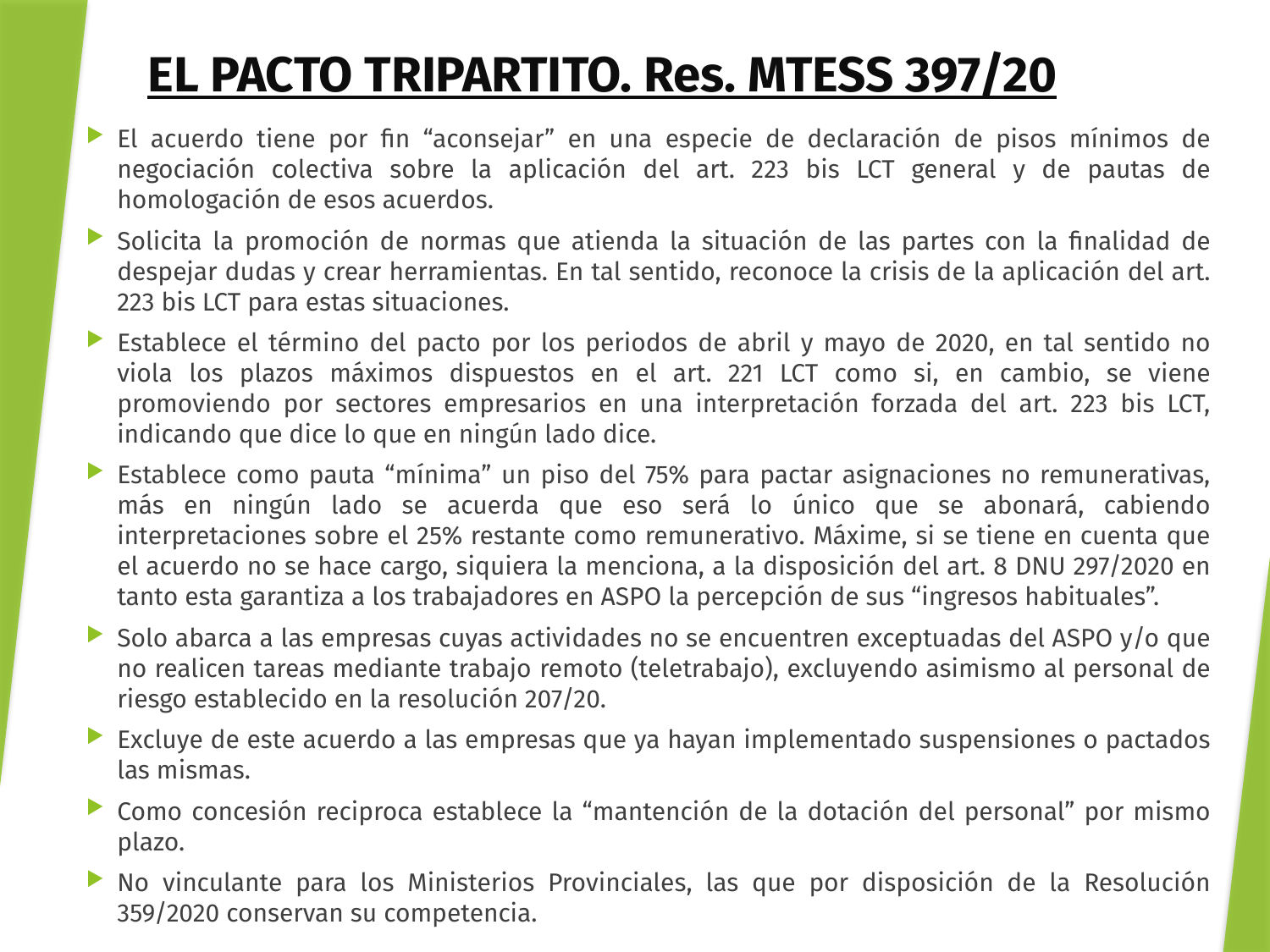

# EL PACTO TRIPARTITO. Res. MTESS 397/20
El acuerdo tiene por fin “aconsejar” en una especie de declaración de pisos mínimos de negociación colectiva sobre la aplicación del art. 223 bis LCT general y de pautas de homologación de esos acuerdos.
Solicita la promoción de normas que atienda la situación de las partes con la finalidad de despejar dudas y crear herramientas. En tal sentido, reconoce la crisis de la aplicación del art. 223 bis LCT para estas situaciones.
Establece el término del pacto por los periodos de abril y mayo de 2020, en tal sentido no viola los plazos máximos dispuestos en el art. 221 LCT como si, en cambio, se viene promoviendo por sectores empresarios en una interpretación forzada del art. 223 bis LCT, indicando que dice lo que en ningún lado dice.
Establece como pauta “mínima” un piso del 75% para pactar asignaciones no remunerativas, más en ningún lado se acuerda que eso será lo único que se abonará, cabiendo interpretaciones sobre el 25% restante como remunerativo. Máxime, si se tiene en cuenta que el acuerdo no se hace cargo, siquiera la menciona, a la disposición del art. 8 DNU 297/2020 en tanto esta garantiza a los trabajadores en ASPO la percepción de sus “ingresos habituales”.
Solo abarca a las empresas cuyas actividades no se encuentren exceptuadas del ASPO y/o que no realicen tareas mediante trabajo remoto (teletrabajo), excluyendo asimismo al personal de riesgo establecido en la resolución 207/20.
Excluye de este acuerdo a las empresas que ya hayan implementado suspensiones o pactados las mismas.
Como concesión reciproca establece la “mantención de la dotación del personal” por mismo plazo.
No vinculante para los Ministerios Provinciales, las que por disposición de la Resolución 359/2020 conservan su competencia.